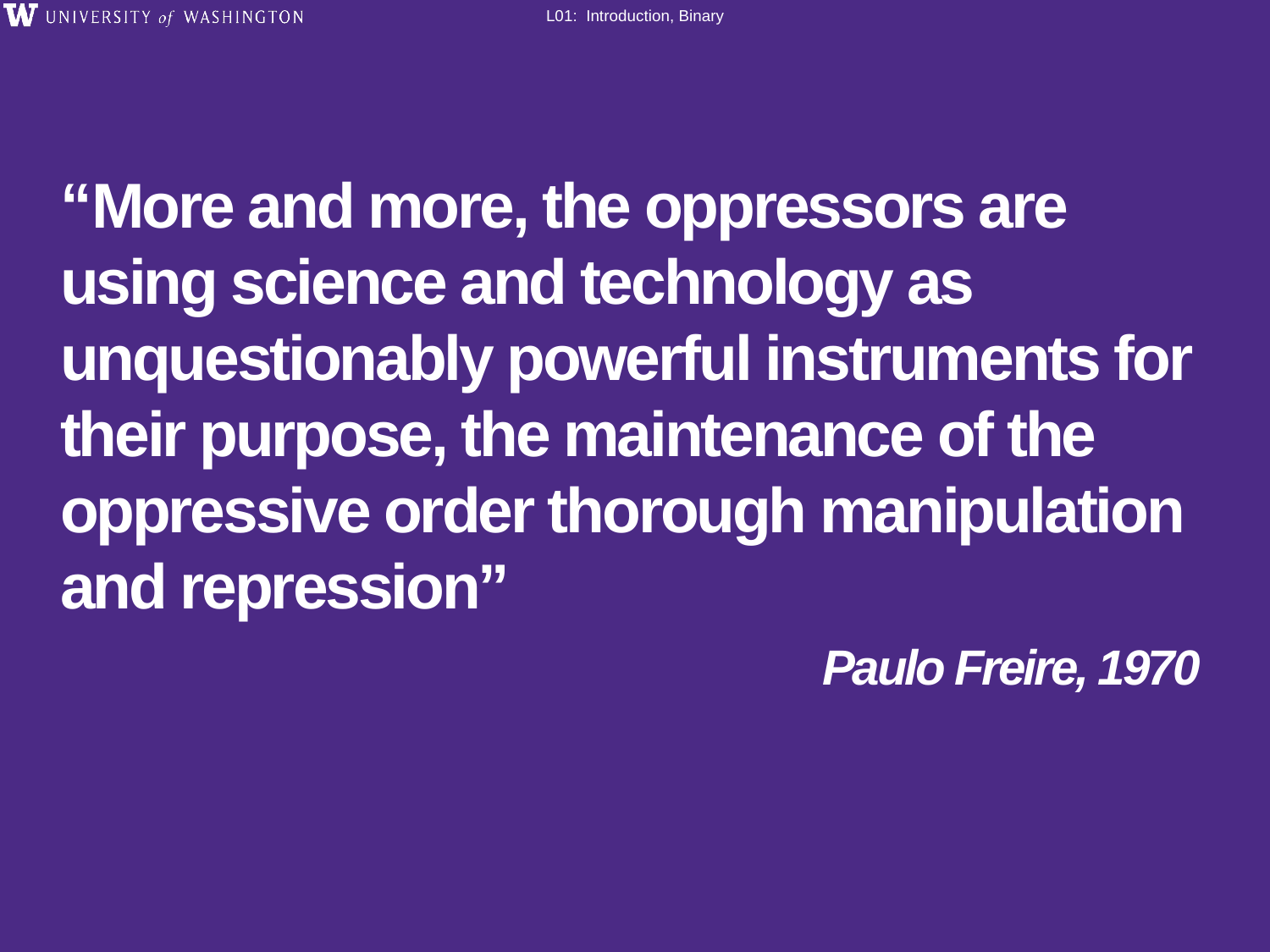

# “More and more, the oppressors are using science and technology as unquestionably powerful instruments for their purpose, the maintenance of the oppressive order thorough manipulation and repression” Paulo Freire, 1970
12